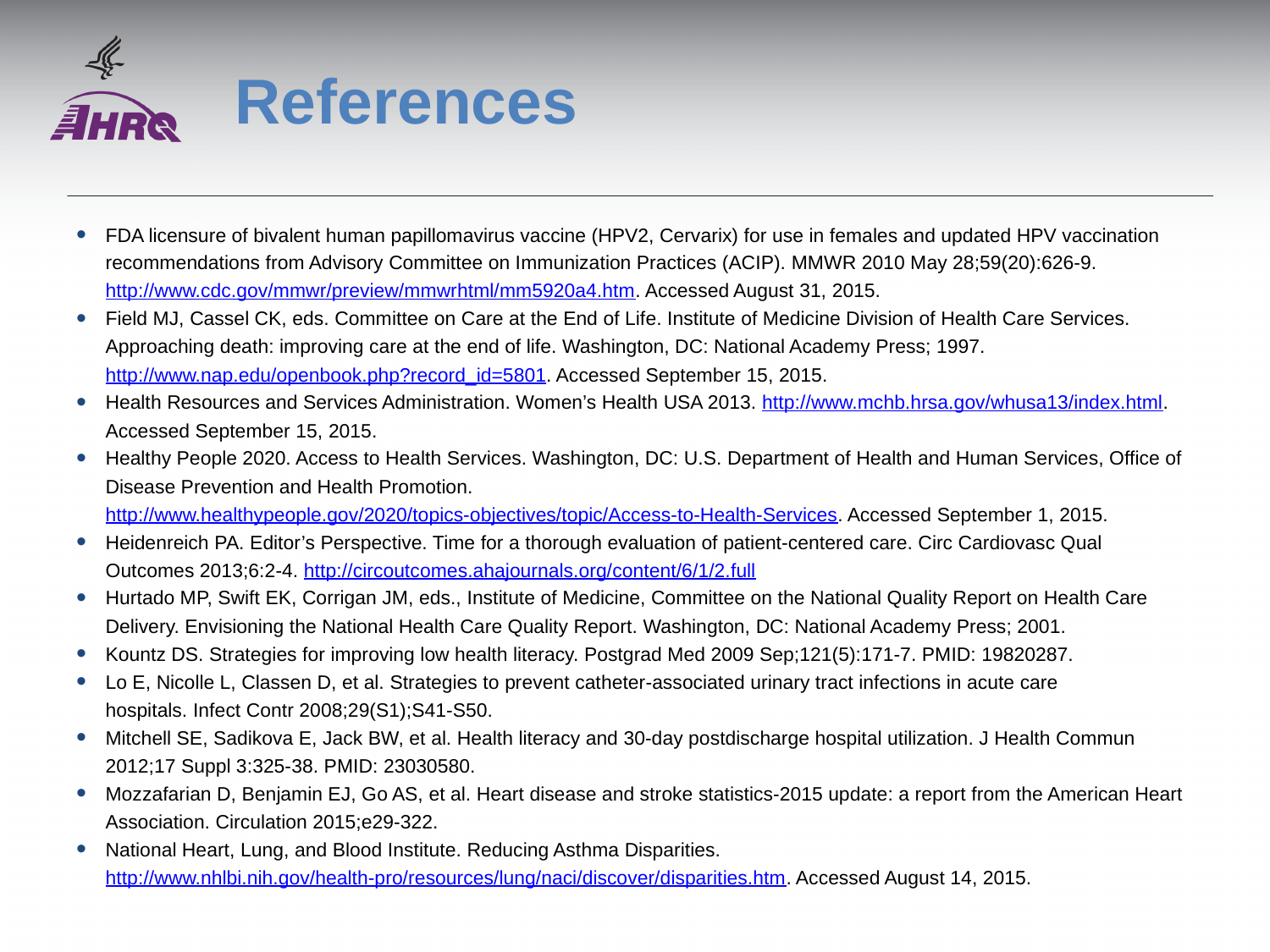

# References
FDA licensure of bivalent human papillomavirus vaccine (HPV2, Cervarix) for use in females and updated HPV vaccination recommendations from Advisory Committee on Immunization Practices (ACIP). MMWR 2010 May 28;59(20):626-9. http://www.cdc.gov/mmwr/preview/mmwrhtml/mm5920a4.htm. Accessed August 31, 2015.
Field MJ, Cassel CK, eds. Committee on Care at the End of Life. Institute of Medicine Division of Health Care Services. Approaching death: improving care at the end of life. Washington, DC: National Academy Press; 1997. http://www.nap.edu/openbook.php?record_id=5801. Accessed September 15, 2015.
Health Resources and Services Administration. Women’s Health USA 2013. http://www.mchb.hrsa.gov/whusa13/index.html. Accessed September 15, 2015.
Healthy People 2020. Access to Health Services. Washington, DC: U.S. Department of Health and Human Services, Office of Disease Prevention and Health Promotion. http://www.healthypeople.gov/2020/topics-objectives/topic/Access-to-Health-Services. Accessed September 1, 2015.
Heidenreich PA. Editor’s Perspective. Time for a thorough evaluation of patient-centered care. Circ Cardiovasc Qual Outcomes 2013;6:2-4. http://circoutcomes.ahajournals.org/content/6/1/2.full
Hurtado MP, Swift EK, Corrigan JM, eds., Institute of Medicine, Committee on the National Quality Report on Health Care Delivery. Envisioning the National Health Care Quality Report. Washington, DC: National Academy Press; 2001.
Kountz DS. Strategies for improving low health literacy. Postgrad Med 2009 Sep;121(5):171-7. PMID: 19820287.
Lo E, Nicolle L, Classen D, et al. Strategies to prevent catheter-associated urinary tract infections in acute care hospitals. Infect Contr 2008;29(S1);S41-S50.
Mitchell SE, Sadikova E, Jack BW, et al. Health literacy and 30-day postdischarge hospital utilization. J Health Commun 2012;17 Suppl 3:325-38. PMID: 23030580.
Mozzafarian D, Benjamin EJ, Go AS, et al. Heart disease and stroke statistics-2015 update: a report from the American Heart Association. Circulation 2015;e29-322.
National Heart, Lung, and Blood Institute. Reducing Asthma Disparities. http://www.nhlbi.nih.gov/health-pro/resources/lung/naci/discover/disparities.htm. Accessed August 14, 2015.